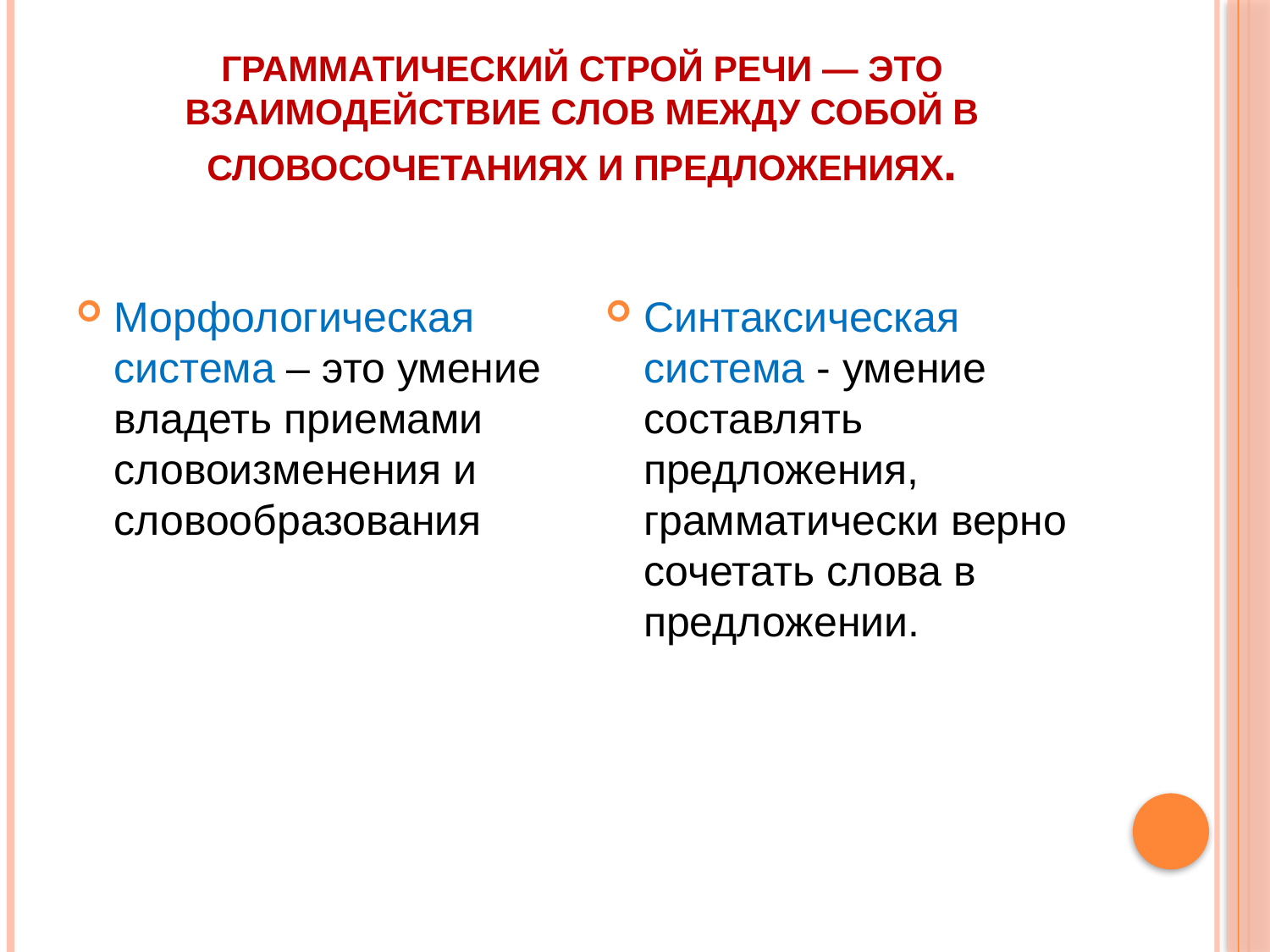

# Грамматический строй речи — это взаимодействие слов между собой в словосочетаниях и предложениях.

Морфологическая система – это умение владеть приемами словоизменения и словообразования

Синтаксическая система - умение составлять предложения, грамматически верно сочетать слова в предложении.